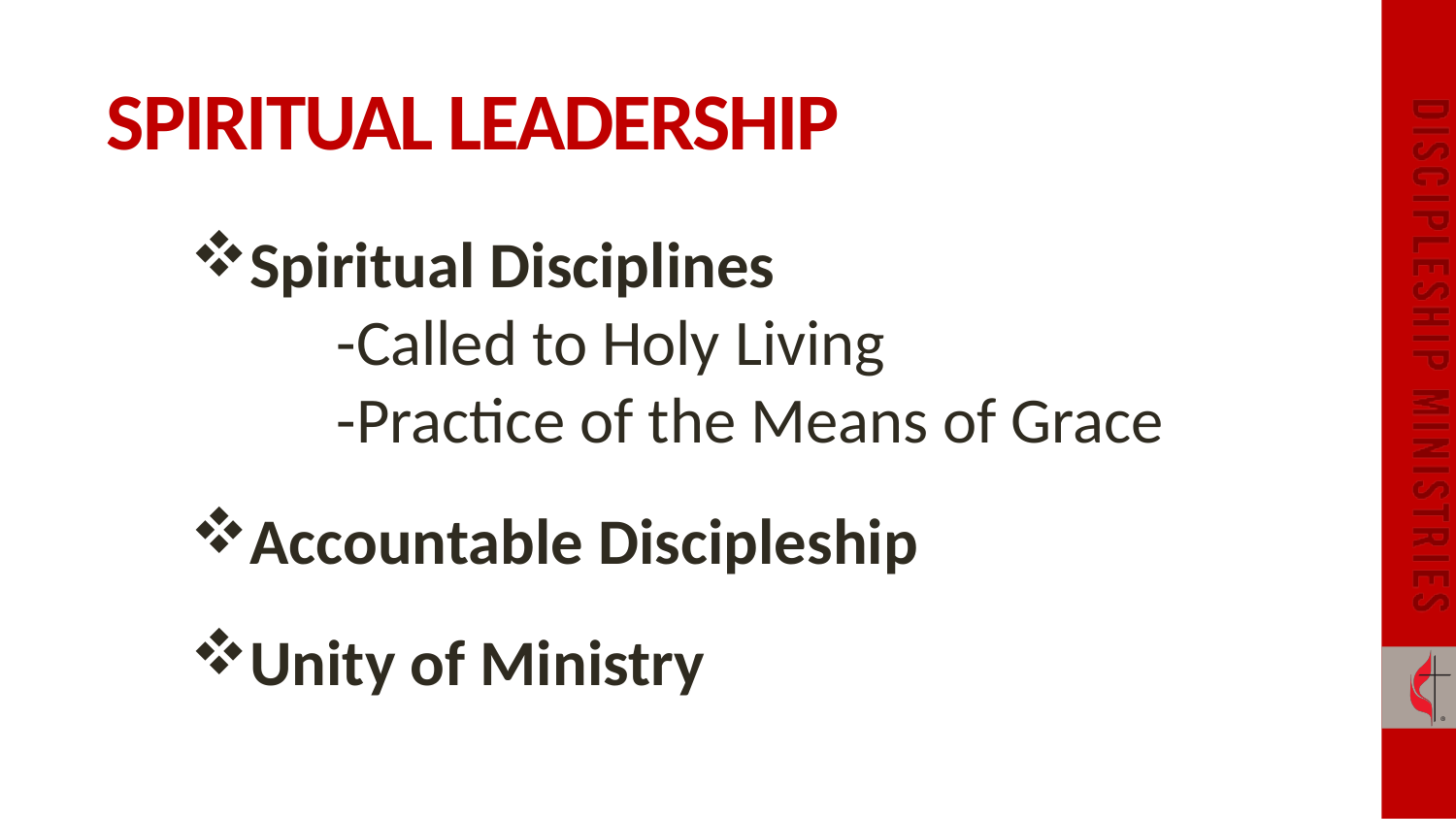

# SPIRITUAL LEADERSHIP
Spiritual Disciplines
	-Called to Holy Living
	-Practice of the Means of Grace

Accountable Discipleship

Unity of Ministry